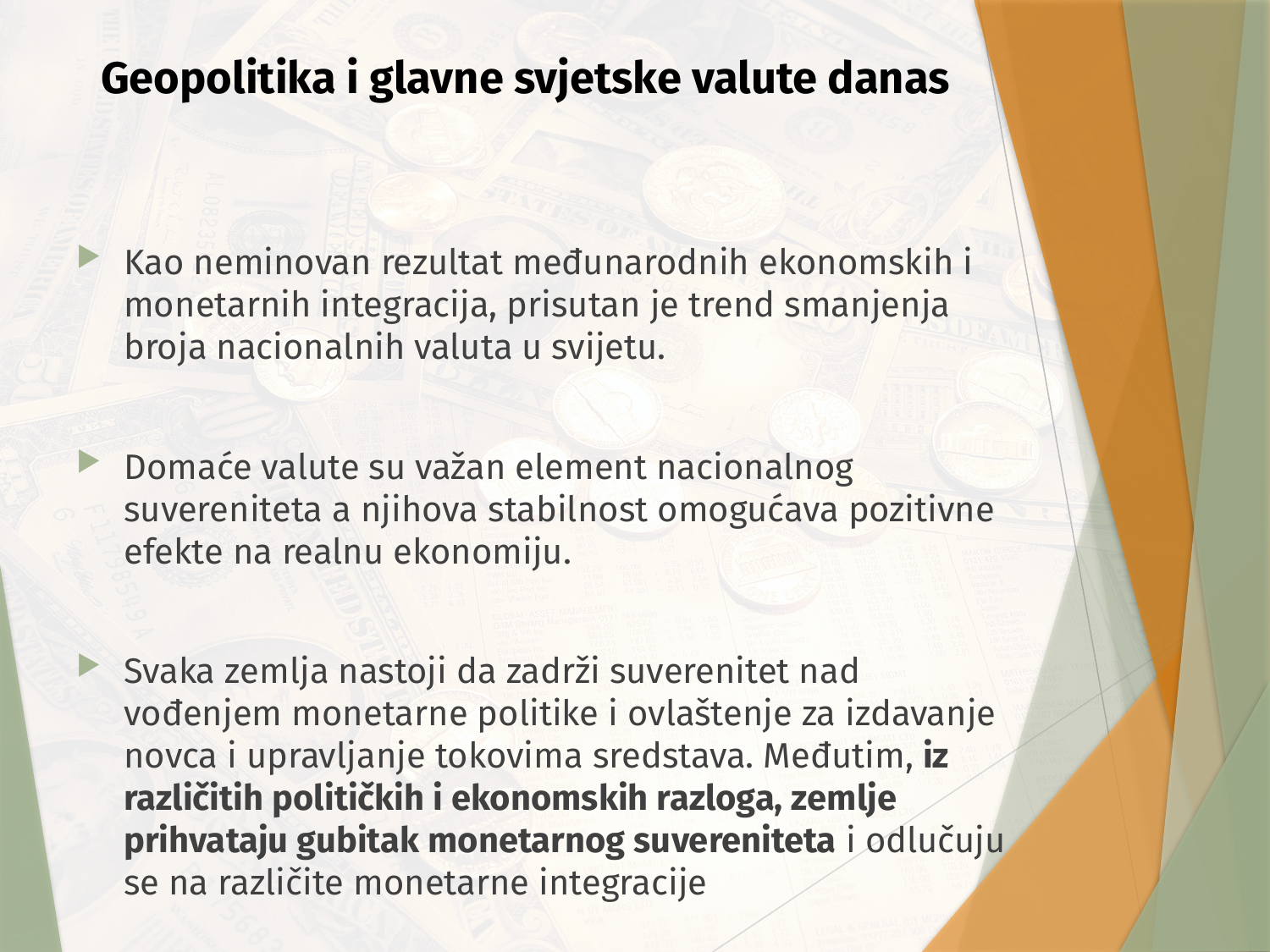

# Geopolitika i glavne svjetske valute danas
Kao neminovan rezultat međunarodnih ekonomskih i monetarnih integracija, prisutan je trend smanjenja broja nacionalnih valuta u svijetu.

Domaće valute su važan element nacionalnog suvereniteta a njihova stabilnost omogućava pozitivne efekte na realnu ekonomiju.

Svaka zemlja nastoji da zadrži suverenitet nad vođenjem monetarne politike i ovlaštenje za izdavanje novca i upravljanje tokovima sredstava. Međutim, iz različitih političkih i ekonomskih razloga, zemlje prihvataju gubitak monetarnog suvereniteta i odlučuju se na različite monetarne integracije